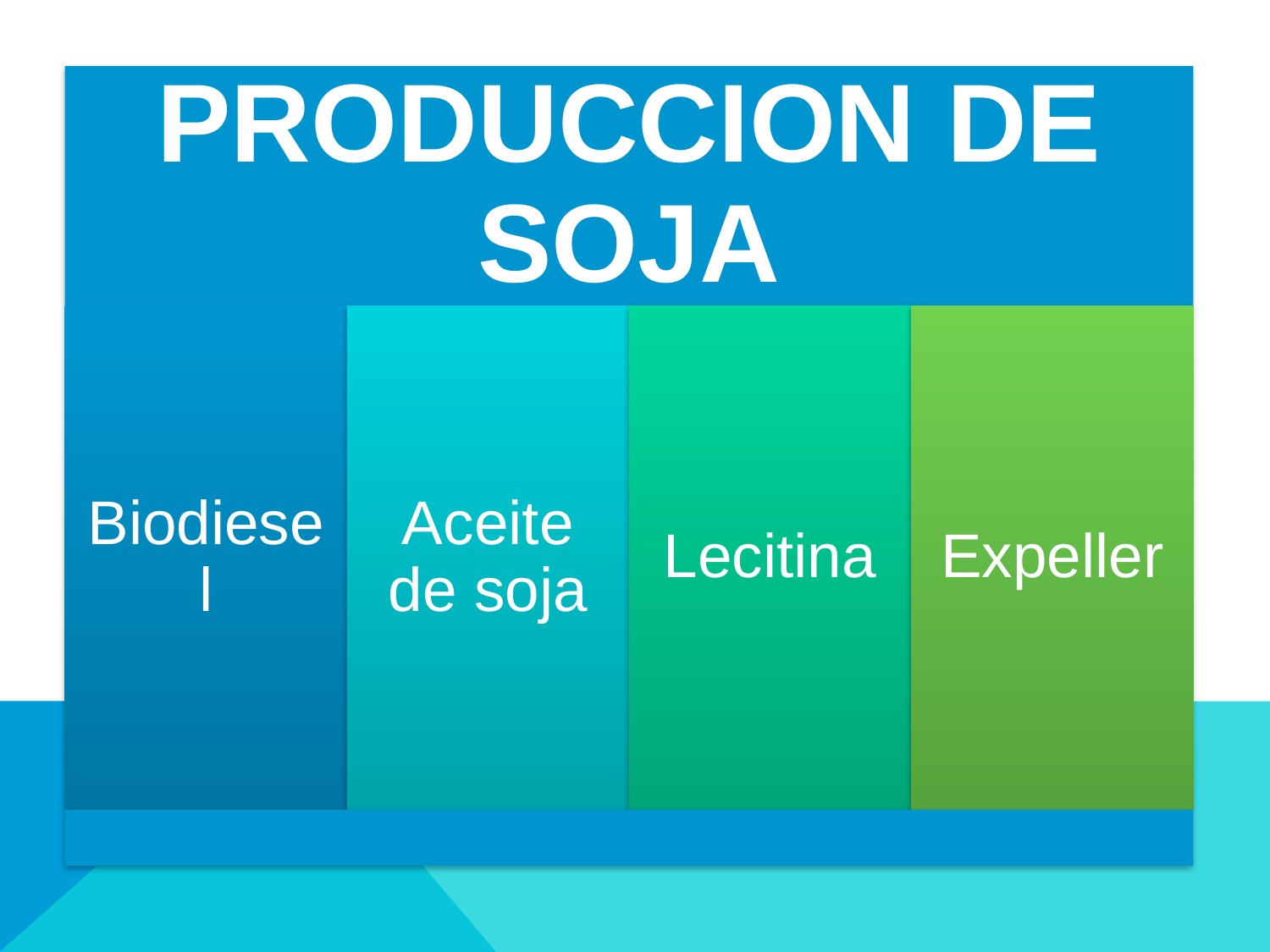

PRODUCCION DE SOJA
Biodiesel
Aceite de soja
Lecitina
Expeller